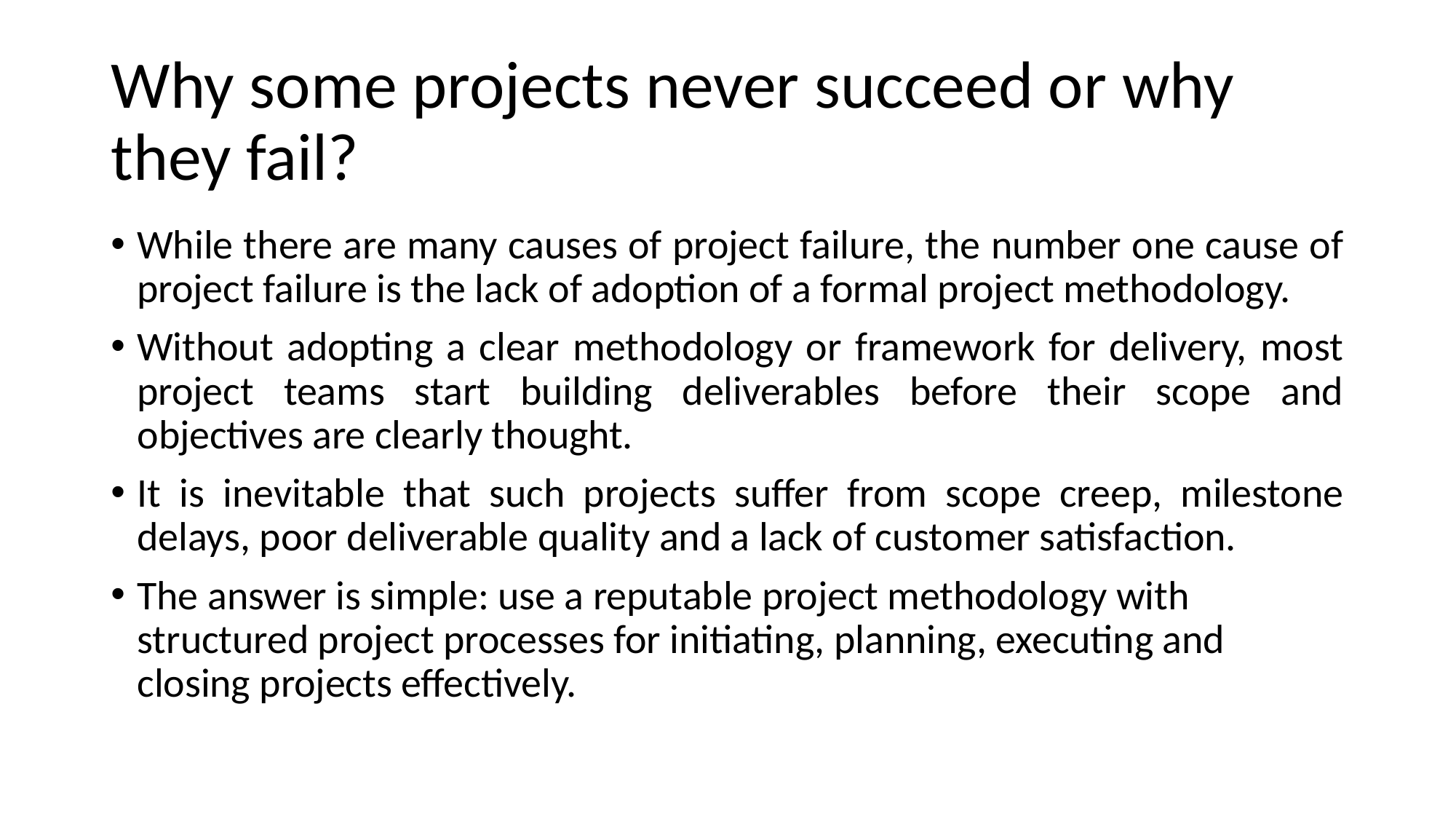

# Why some projects never succeed or why they fail?
While there are many causes of project failure, the number one cause of project failure is the lack of adoption of a formal project methodology.
Without adopting a clear methodology or framework for delivery, most project teams start building deliverables before their scope and objectives are clearly thought.
It is inevitable that such projects suffer from scope creep, milestone delays, poor deliverable quality and a lack of customer satisfaction.
The answer is simple: use a reputable project methodology with structured project processes for initiating, planning, executing and closing projects effectively.